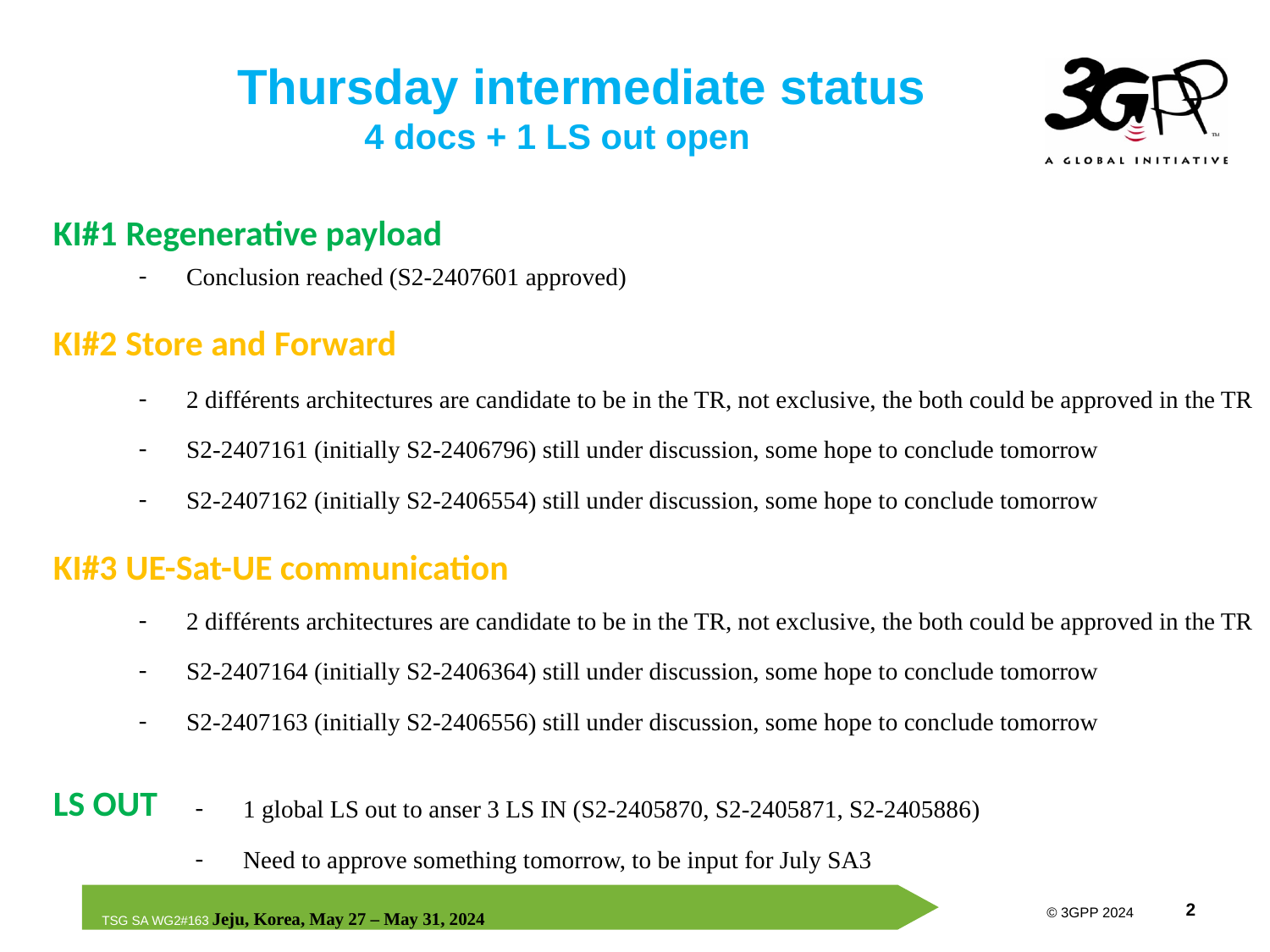

Thursday intermediate status
	4 docs + 1 LS out open
KI#1 Regenerative payload
Conclusion reached (S2-2407601 approved)

KI#2 Store and Forward
2 différents architectures are candidate to be in the TR, not exclusive, the both could be approved in the TR
S2-2407161 (initially S2-2406796) still under discussion, some hope to conclude tomorrow
S2-2407162 (initially S2-2406554) still under discussion, some hope to conclude tomorrow

KI#3 UE-Sat-UE communication
2 différents architectures are candidate to be in the TR, not exclusive, the both could be approved in the TR
S2-2407164 (initially S2-2406364) still under discussion, some hope to conclude tomorrow
S2-2407163 (initially S2-2406556) still under discussion, some hope to conclude tomorrow

LS OUT
1 global LS out to anser 3 LS IN (S2-2405870, S2-2405871, S2-2405886)
Need to approve something tomorrow, to be input for July SA3